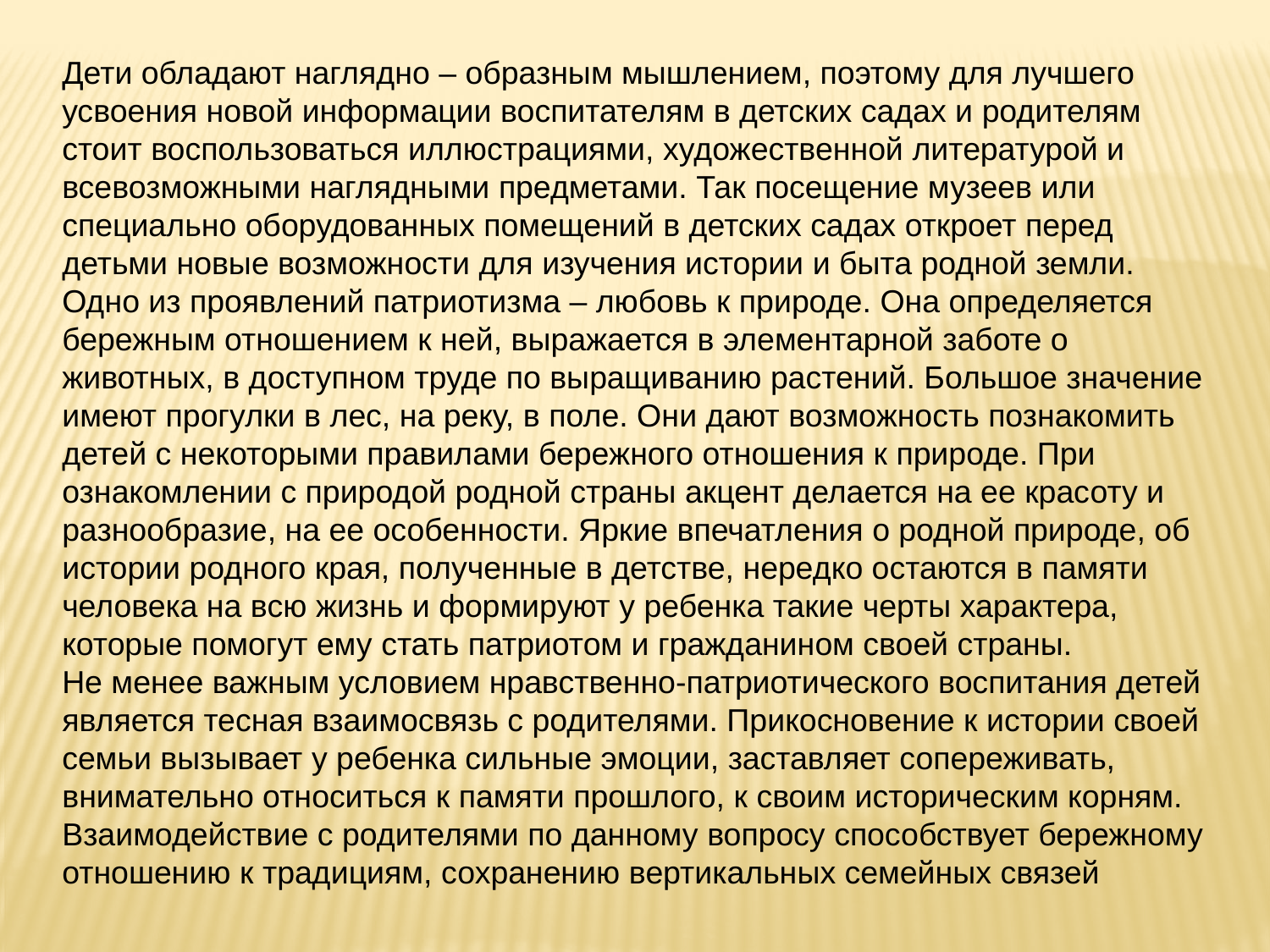

Дети обладают наглядно – образным мышлением, поэтому для лучшего усвоения новой информации воспитателям в детских садах и родителям стоит воспользоваться иллюстрациями, художественной литературой и всевозможными наглядными предметами. Так посещение музеев или специально оборудованных помещений в детских садах откроет перед детьми новые возможности для изучения истории и быта родной земли.
Одно из проявлений патриотизма – любовь к природе. Она определяется бережным отношением к ней, выражается в элементарной заботе о животных, в доступном труде по выращиванию растений. Большое значение имеют прогулки в лес, на реку, в поле. Они дают возможность познакомить детей с некоторыми правилами бережного отношения к природе. При ознакомлении с природой родной страны акцент делается на ее красоту и разнообразие, на ее особенности. Яркие впечатления о родной природе, об истории родного края, полученные в детстве, нередко остаются в памяти человека на всю жизнь и формируют у ребенка такие черты характера, которые помогут ему стать патриотом и гражданином своей страны.
Не менее важным условием нравственно-патриотического воспитания детей является тесная взаимосвязь с родителями. Прикосновение к истории своей семьи вызывает у ребенка сильные эмоции, заставляет сопереживать, внимательно относиться к памяти прошлого, к своим историческим корням. Взаимодействие с родителями по данному вопросу способствует бережному отношению к традициям, сохранению вертикальных семейных связей